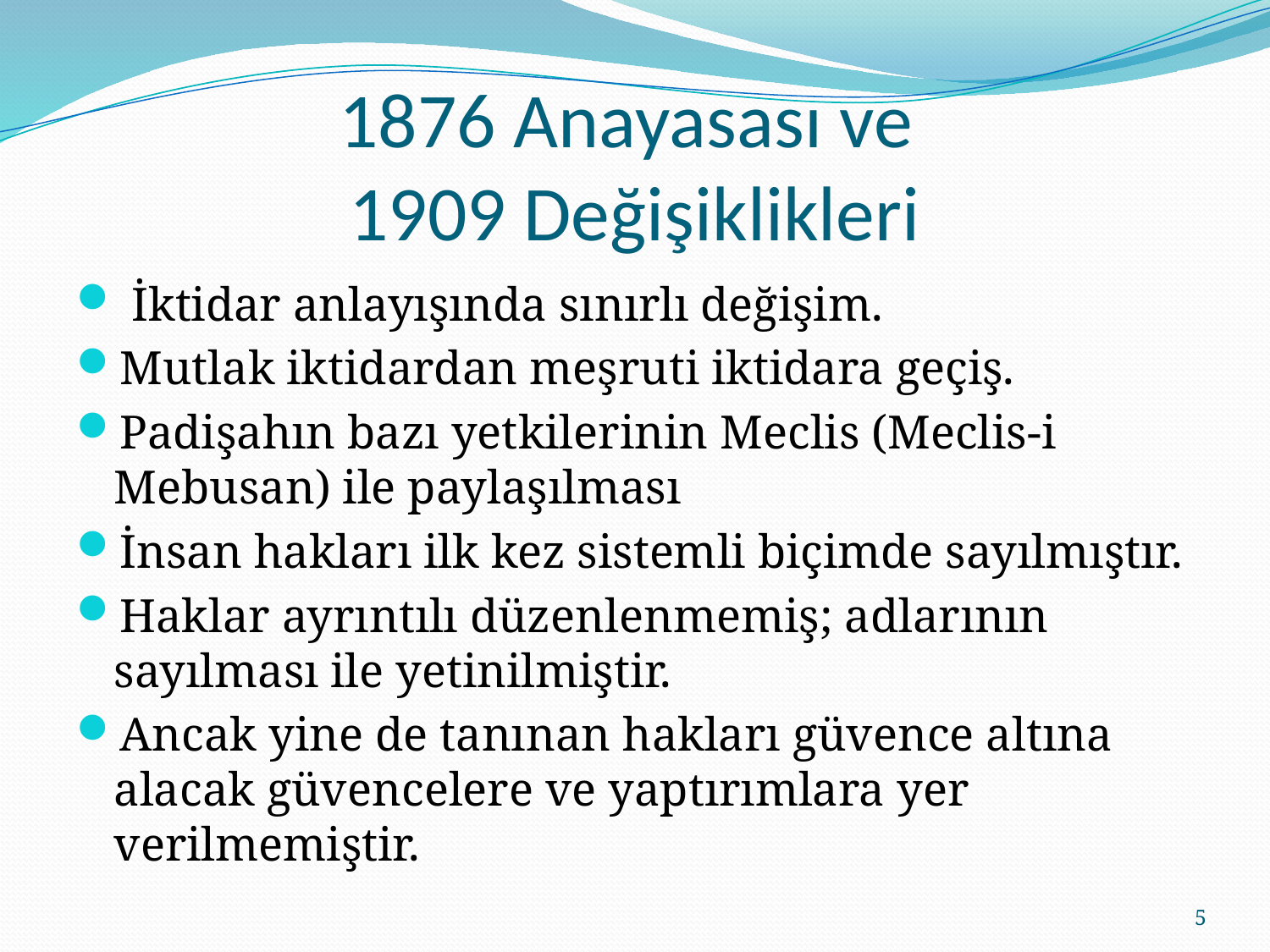

# 1876 Anayasası ve 1909 Değişiklikleri
 İktidar anlayışında sınırlı değişim.
Mutlak iktidardan meşruti iktidara geçiş.
Padişahın bazı yetkilerinin Meclis (Meclis-i Mebusan) ile paylaşılması
İnsan hakları ilk kez sistemli biçimde sayılmıştır.
Haklar ayrıntılı düzenlenmemiş; adlarının sayılması ile yetinilmiştir.
Ancak yine de tanınan hakları güvence altına alacak güvencelere ve yaptırımlara yer verilmemiştir.
5